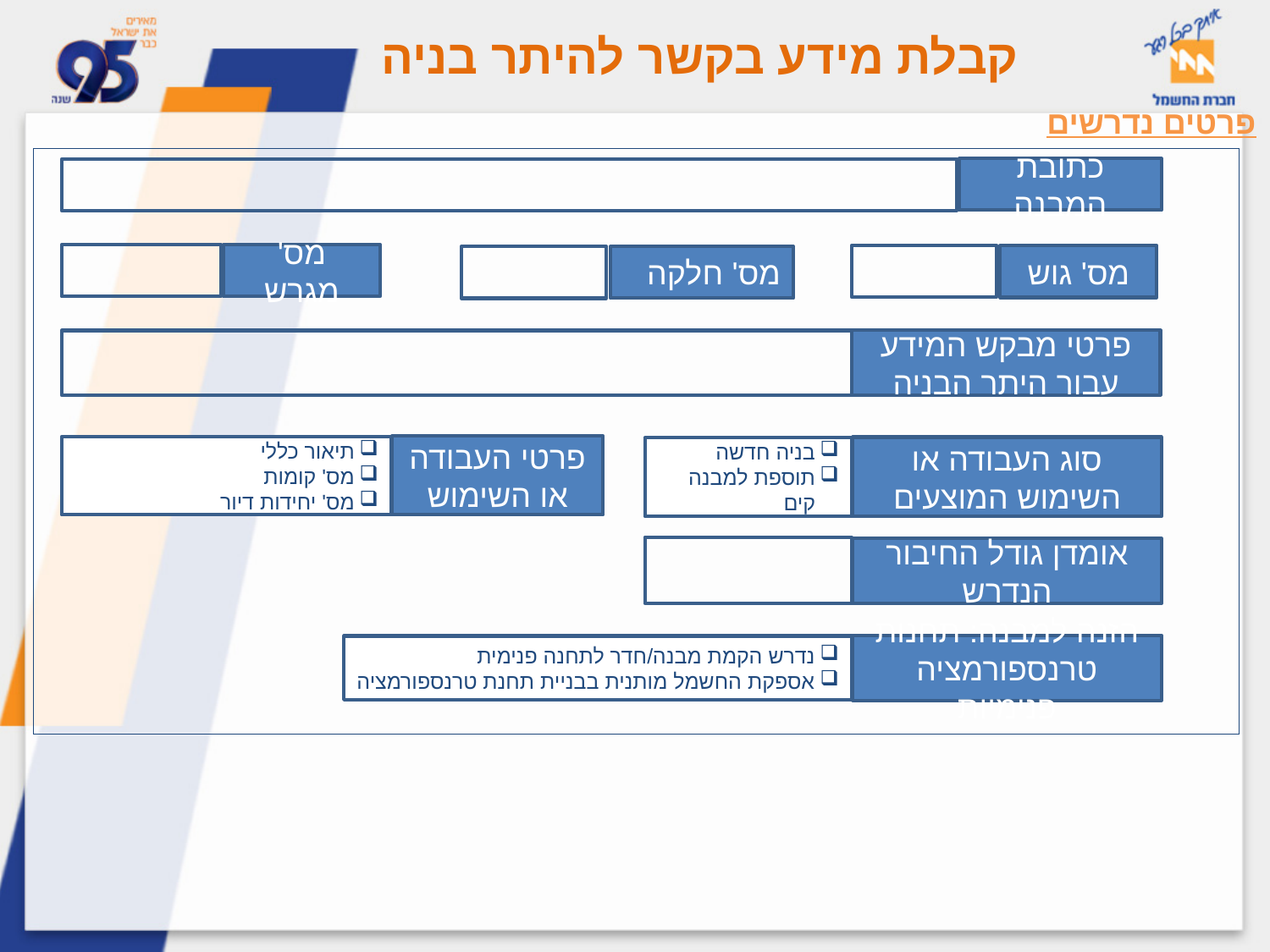

# קבלת מידע בקשר להיתר בניה

פרטים נדרשים

כתובת המבנה

מס' מגרש

מס' גוש
מס' חלקה

פרטי מבקש המידע עבור היתר הבניה

פרטי העבודה או השימוש
תיאור כללי
מס' קומות
מס' יחידות דיור
סוג העבודה או השימוש המוצעים
בניה חדשה
תוספת למבנה קים

אומדן גודל החיבור הנדרש
הזנה למבנה: תחנות טרנספורמציה פנימיות
נדרש הקמת מבנה/חדר לתחנה פנימית
אספקת החשמל מותנית בבניית תחנת טרנספורמציה